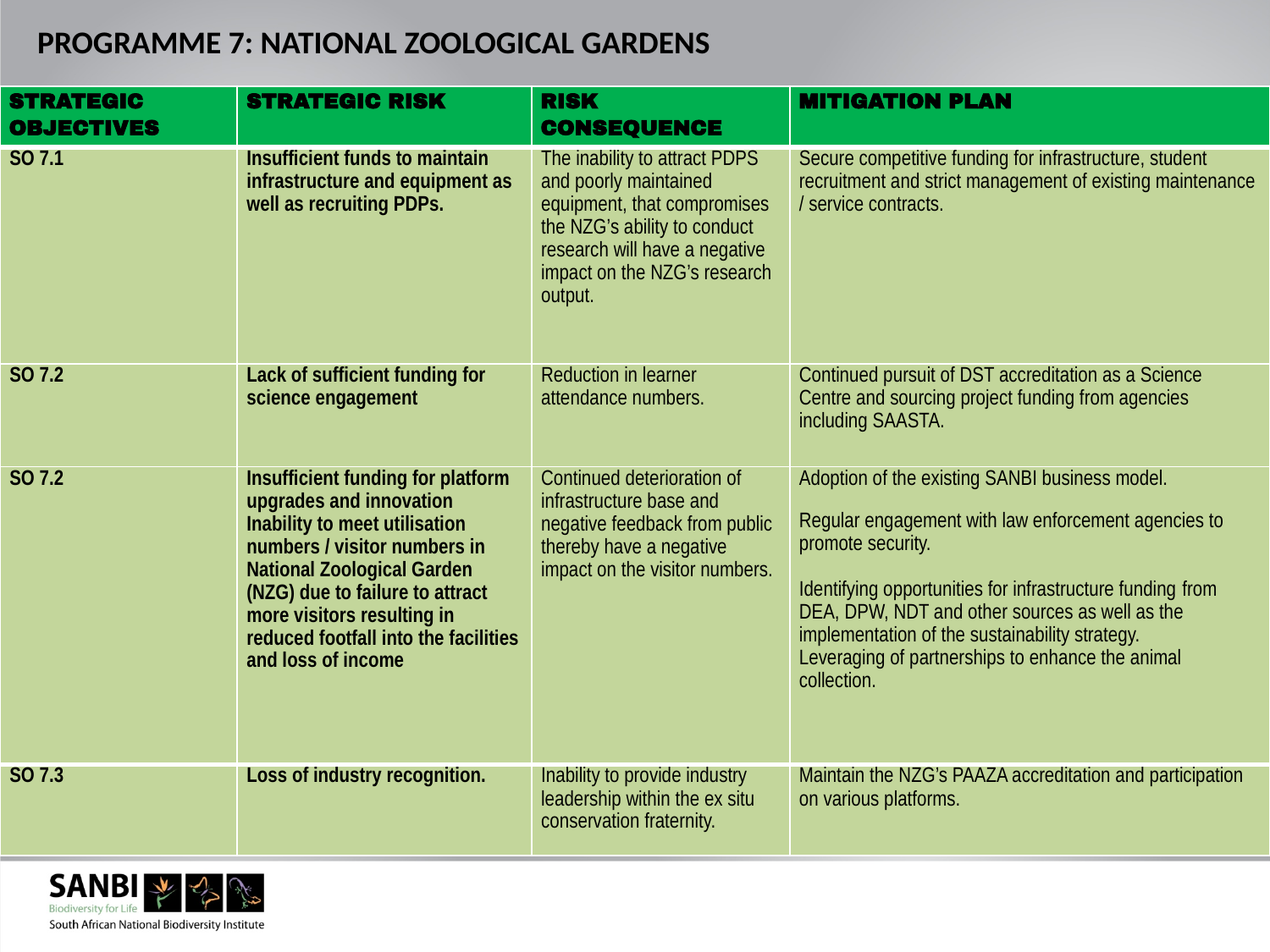

PROGRAMME 7: NATIONAL ZOOLOGICAL GARDENS

| STRATEGIC OBJECTIVES | STRATEGIC RISK | RISK CONSEQUENCE | MITIGATION PLAN |
| --- | --- | --- | --- |
| SO 7.1 | Insufficient funds to maintain infrastructure and equipment as well as recruiting PDPs. | The inability to attract PDPS and poorly maintained equipment, that compromises the NZG’s ability to conduct research will have a negative impact on the NZG’s research output. | Secure competitive funding for infrastructure, student recruitment and strict management of existing maintenance / service contracts. |
| SO 7.2 | Lack of sufficient funding for science engagement | Reduction in learner attendance numbers. | Continued pursuit of DST accreditation as a Science Centre and sourcing project funding from agencies including SAASTA. |
| SO 7.2 | Insufficient funding for platform upgrades and innovation Inability to meet utilisation numbers / visitor numbers in National Zoological Garden (NZG) due to failure to attract more visitors resulting in reduced footfall into the facilities and loss of income | Continued deterioration of infrastructure base and negative feedback from public thereby have a negative impact on the visitor numbers. | Adoption of the existing SANBI business model. Regular engagement with law enforcement agencies to promote security. Identifying opportunities for infrastructure funding from DEA, DPW, NDT and other sources as well as the implementation of the sustainability strategy. Leveraging of partnerships to enhance the animal collection. |
| SO 7.3 | Loss of industry recognition. | Inability to provide industry leadership within the ex situ conservation fraternity. | Maintain the NZG’s PAAZA accreditation and participation on various platforms. |